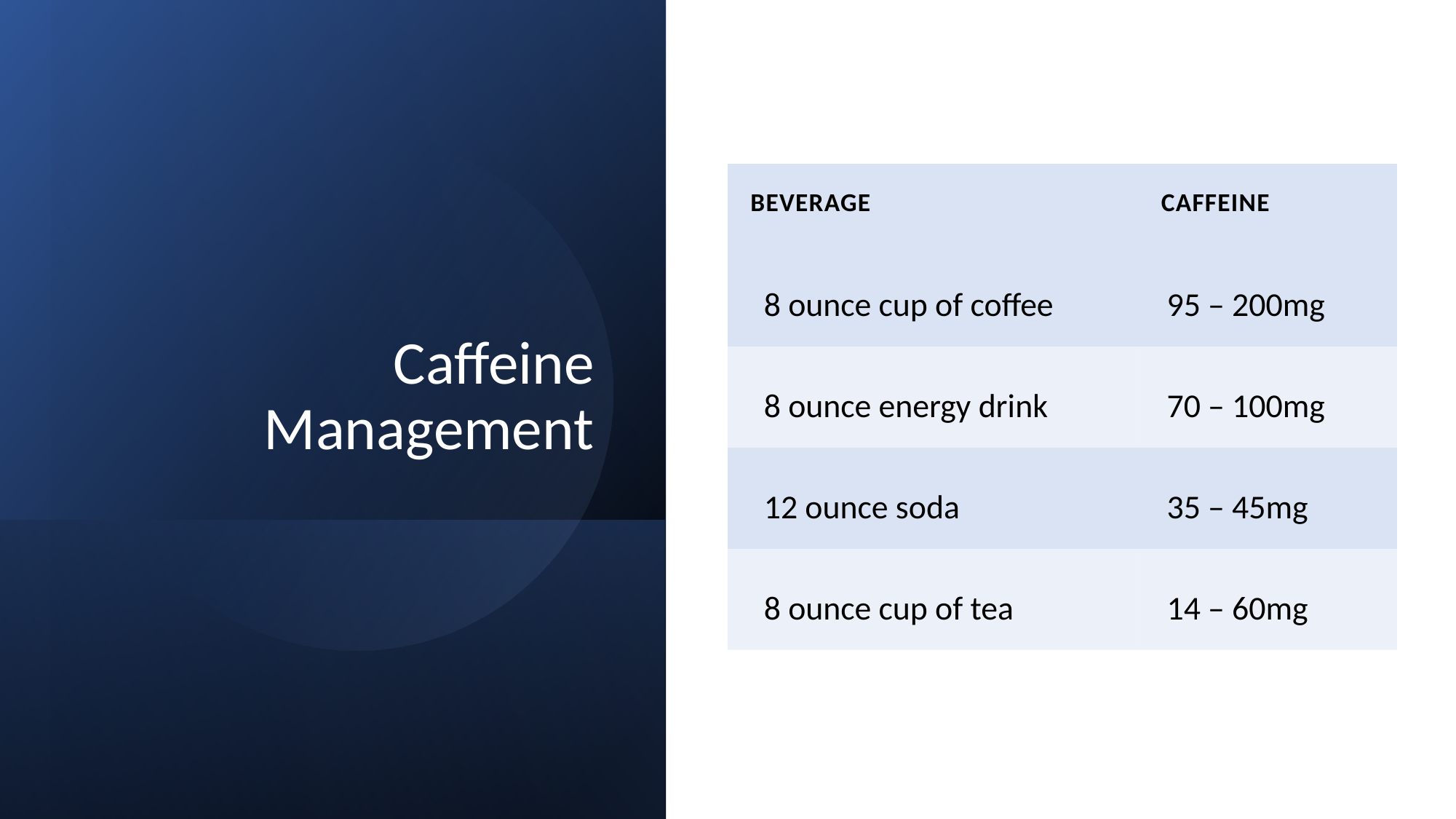

# Caffeine Management

| Beverage | Caffeine |
| --- | --- |
| 8 ounce cup of coffee | 95 – 200mg |
| 8 ounce energy drink | 70 – 100mg |
| 12 ounce soda | 35 – 45mg |
| 8 ounce cup of tea | 14 – 60mg |